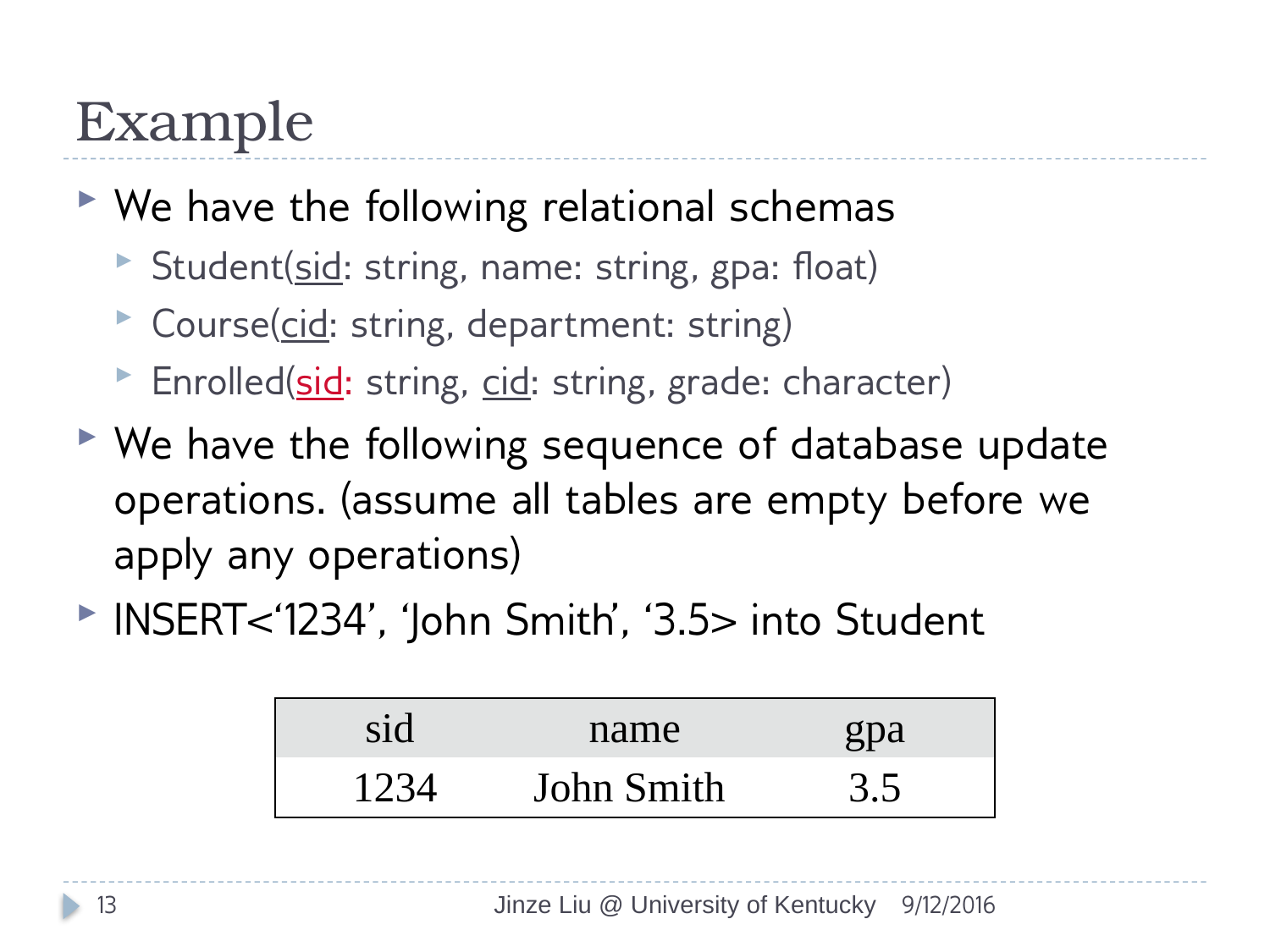

# Example
We have the following relational schemas
Student(sid: string, name: string, gpa: float)
Course(cid: string, department: string)
Enrolled(sid: string, cid: string, grade: character)
We have the following sequence of database update operations. (assume all tables are empty before we apply any operations)
INSERT<‘1234’, ‘John Smith’, ‘3.5> into Student
| sid | name | gpa |
| --- | --- | --- |
| 1234 | John Smith | 3.5 |
13
Jinze Liu @ University of Kentucky
9/12/2016